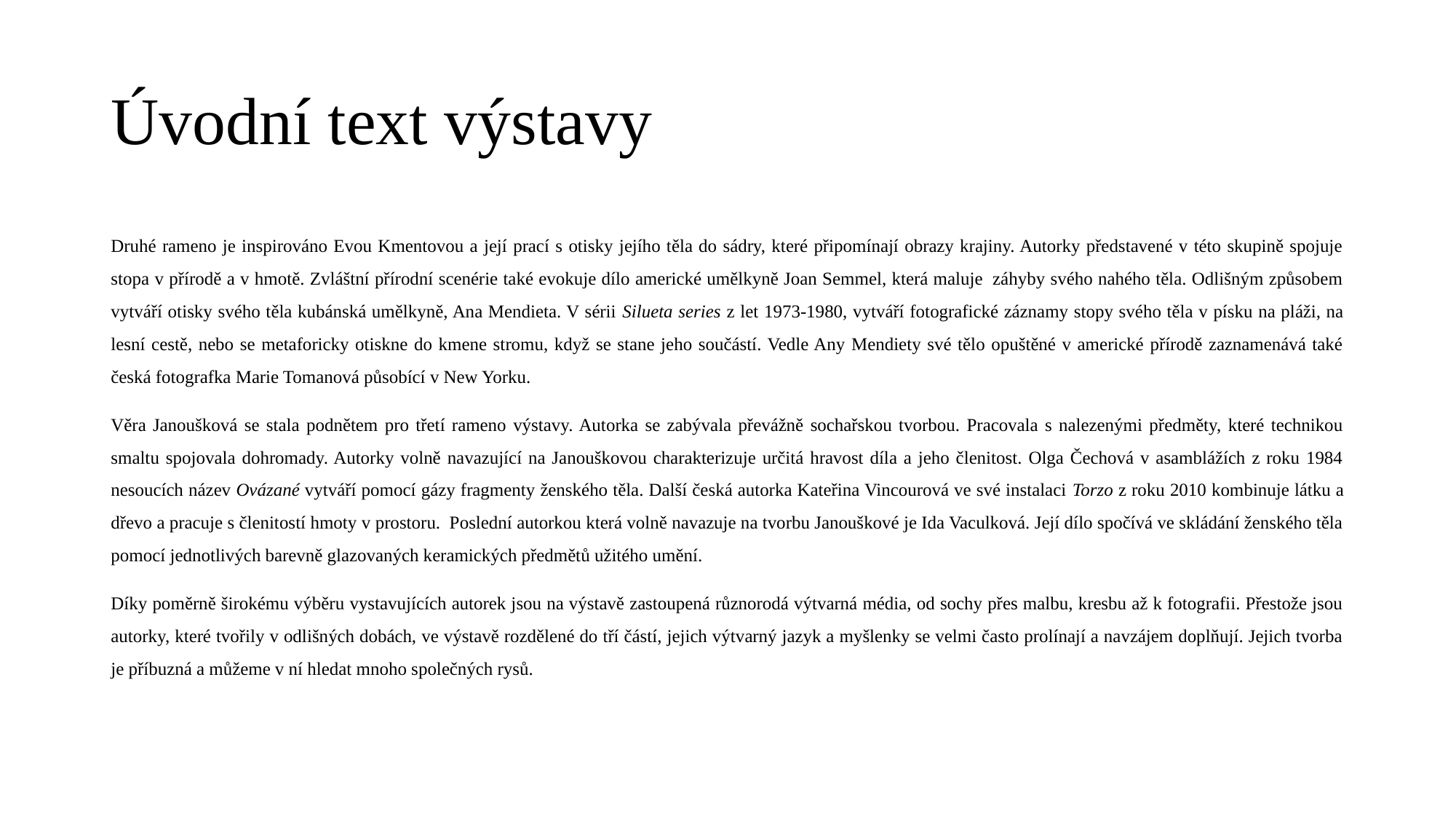

# Úvodní text výstavy
Druhé rameno je inspirováno Evou Kmentovou a její prací s otisky jejího těla do sádry, které připomínají obrazy krajiny. Autorky představené v této skupině spojuje stopa v přírodě a v hmotě. Zvláštní přírodní scenérie také evokuje dílo americké umělkyně Joan Semmel, která maluje  záhyby svého nahého těla. Odlišným způsobem vytváří otisky svého těla kubánská umělkyně, Ana Mendieta. V sérii Silueta series z let 1973-1980, vytváří fotografické záznamy stopy svého těla v písku na pláži, na lesní cestě, nebo se metaforicky otiskne do kmene stromu, když se stane jeho součástí. Vedle Any Mendiety své tělo opuštěné v americké přírodě zaznamenává také česká fotografka Marie Tomanová působící v New Yorku.
Věra Janoušková se stala podnětem pro třetí rameno výstavy. Autorka se zabývala převážně sochařskou tvorbou. Pracovala s nalezenými předměty, které technikou smaltu spojovala dohromady. Autorky volně navazující na Janouškovou charakterizuje určitá hravost díla a jeho členitost. Olga Čechová v asamblážích z roku 1984 nesoucích název Ovázané vytváří pomocí gázy fragmenty ženského těla. Další česká autorka Kateřina Vincourová ve své instalaci Torzo z roku 2010 kombinuje látku a dřevo a pracuje s členitostí hmoty v prostoru.  Poslední autorkou která volně navazuje na tvorbu Janouškové je Ida Vaculková. Její dílo spočívá ve skládání ženského těla pomocí jednotlivých barevně glazovaných keramických předmětů užitého umění.
Díky poměrně širokému výběru vystavujících autorek jsou na výstavě zastoupená různorodá výtvarná média, od sochy přes malbu, kresbu až k fotografii. Přestože jsou autorky, které tvořily v odlišných dobách, ve výstavě rozdělené do tří částí, jejich výtvarný jazyk a myšlenky se velmi často prolínají a navzájem doplňují. Jejich tvorba je příbuzná a můžeme v ní hledat mnoho společných rysů.